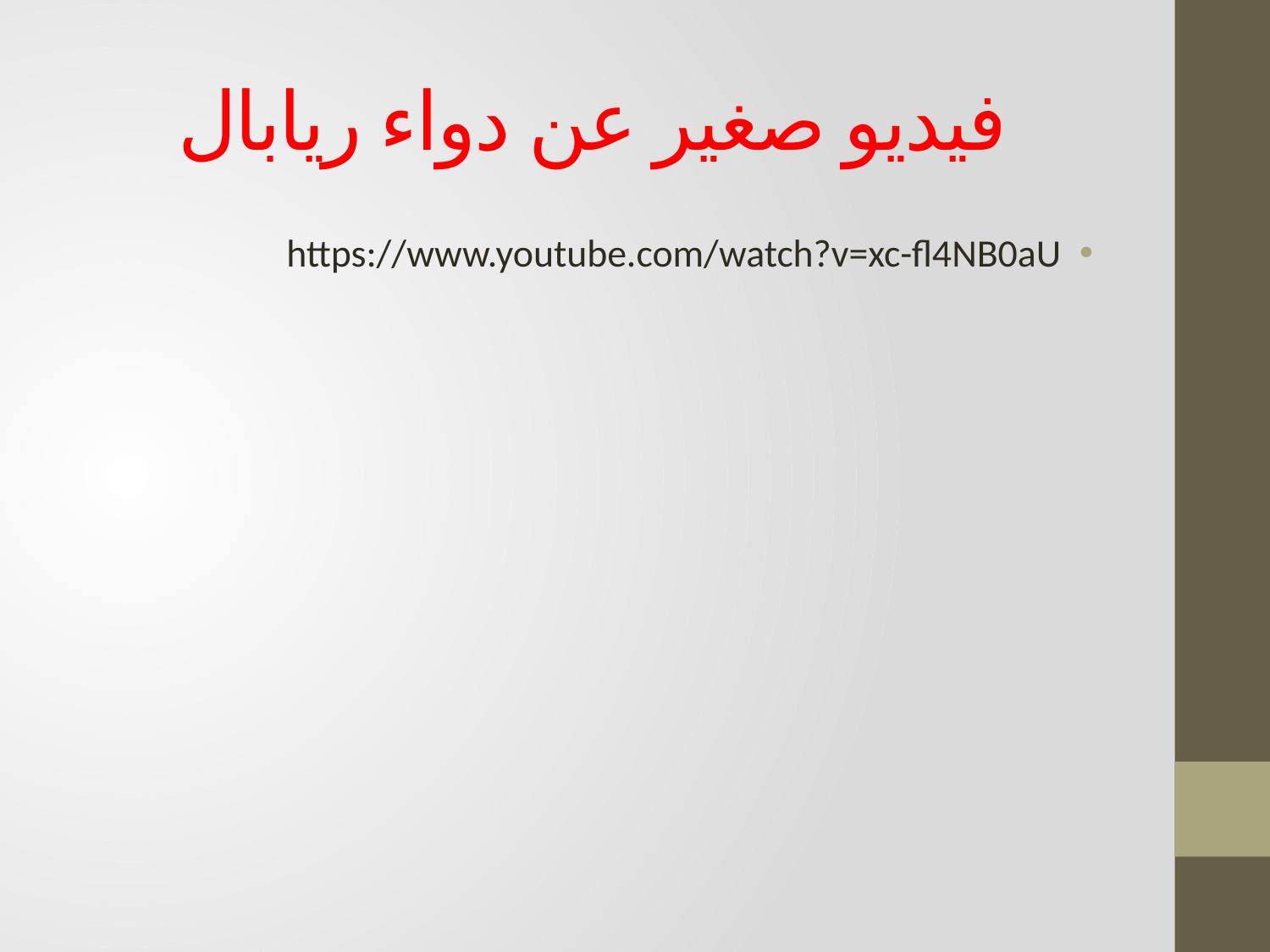

# فيديو صغير عن دواء ريابال
https://www.youtube.com/watch?v=xc-fl4NB0aU